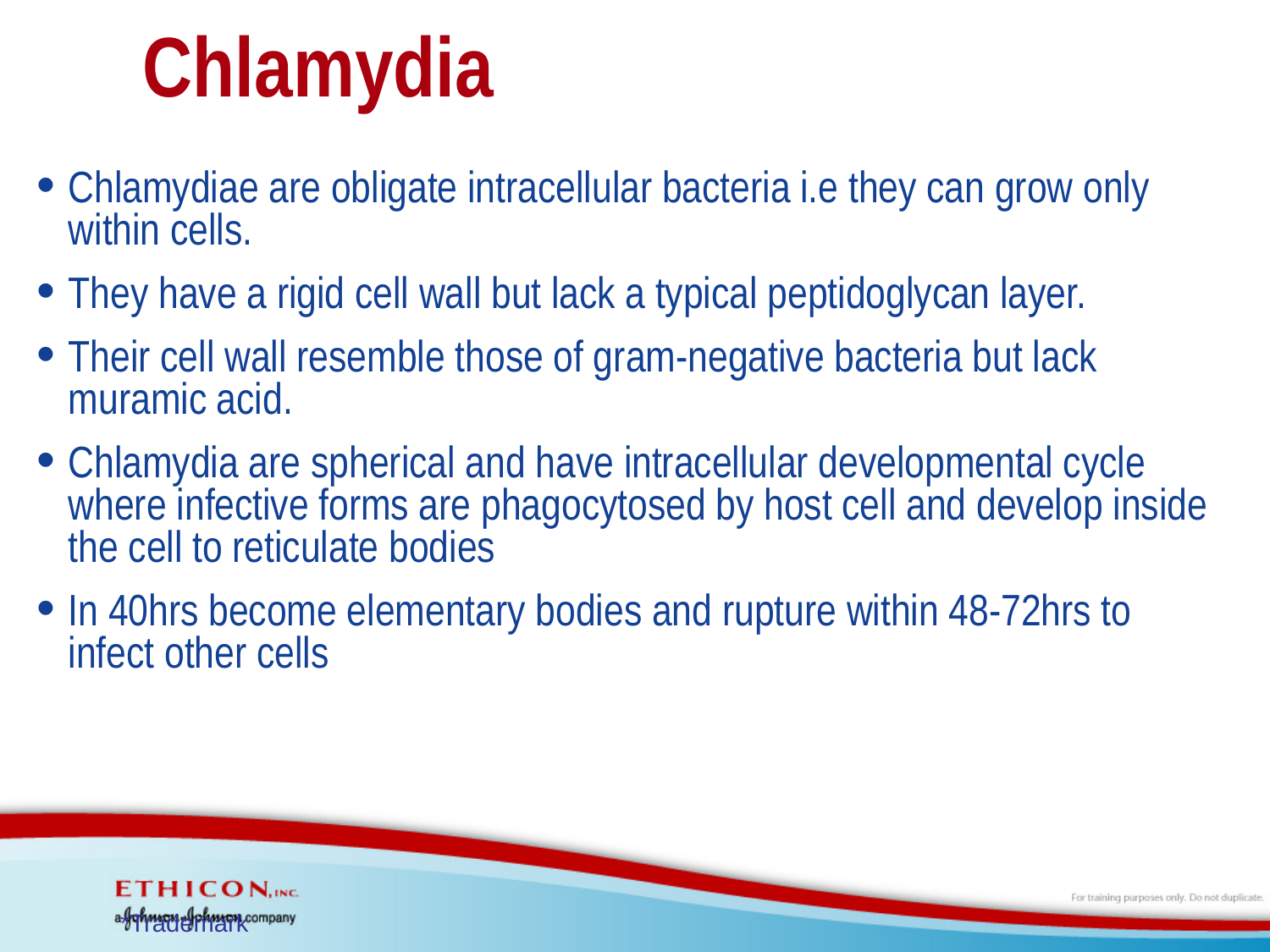

# Chlamydia
Chlamydiae are obligate intracellular bacteria i.e they can grow only within cells.
They have a rigid cell wall but lack a typical peptidoglycan layer.
Their cell wall resemble those of gram-negative bacteria but lack muramic acid.
Chlamydia are spherical and have intracellular developmental cycle where infective forms are phagocytosed by host cell and develop inside the cell to reticulate bodies
In 40hrs become elementary bodies and rupture within 48-72hrs to infect other cells

*Trademark